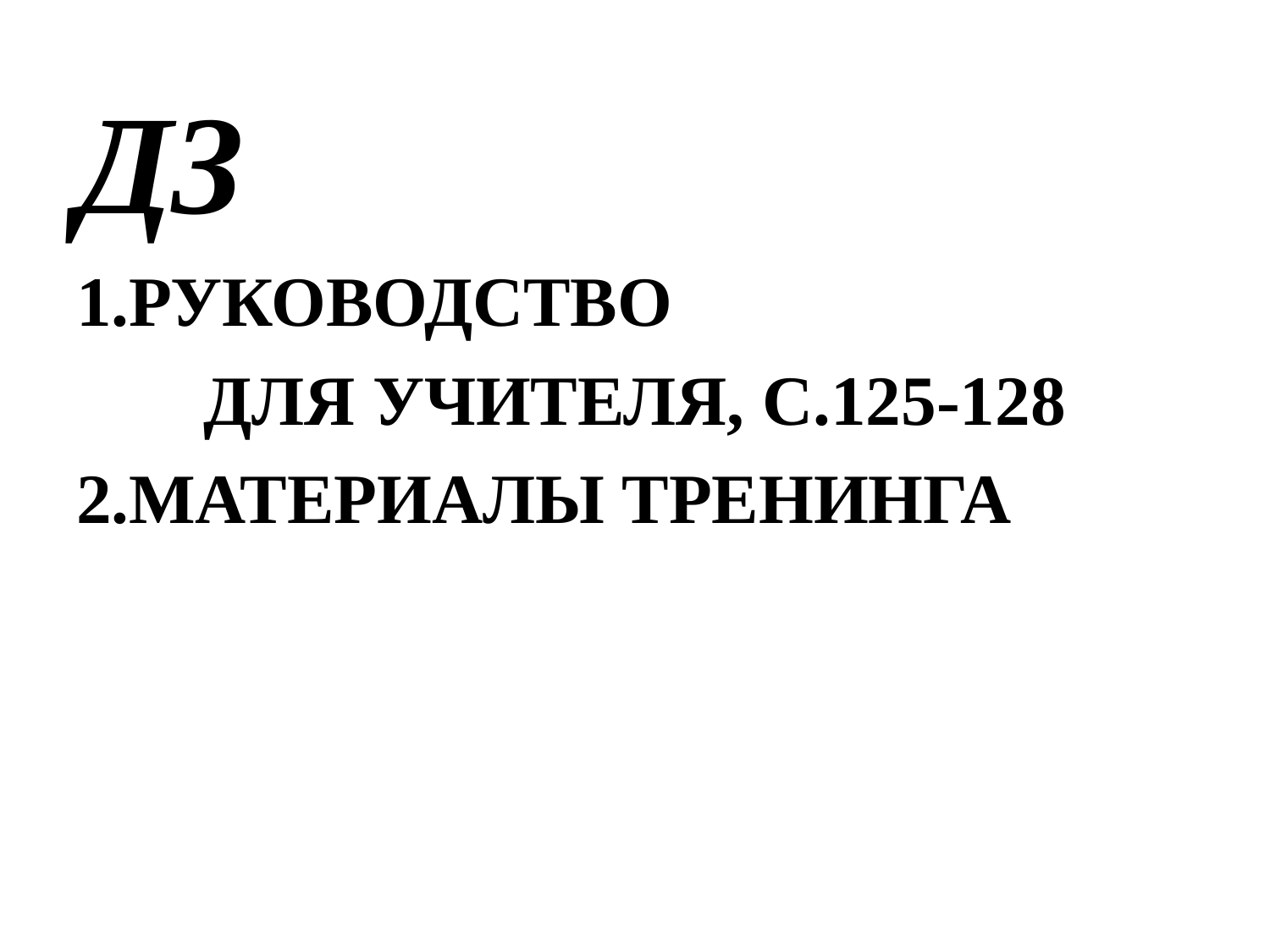

ДЗ
1.РУКОВОДСТВО
ДЛЯ УЧИТЕЛЯ, С.125-128
2.МАТЕРИАЛЫ ТРЕНИНГА